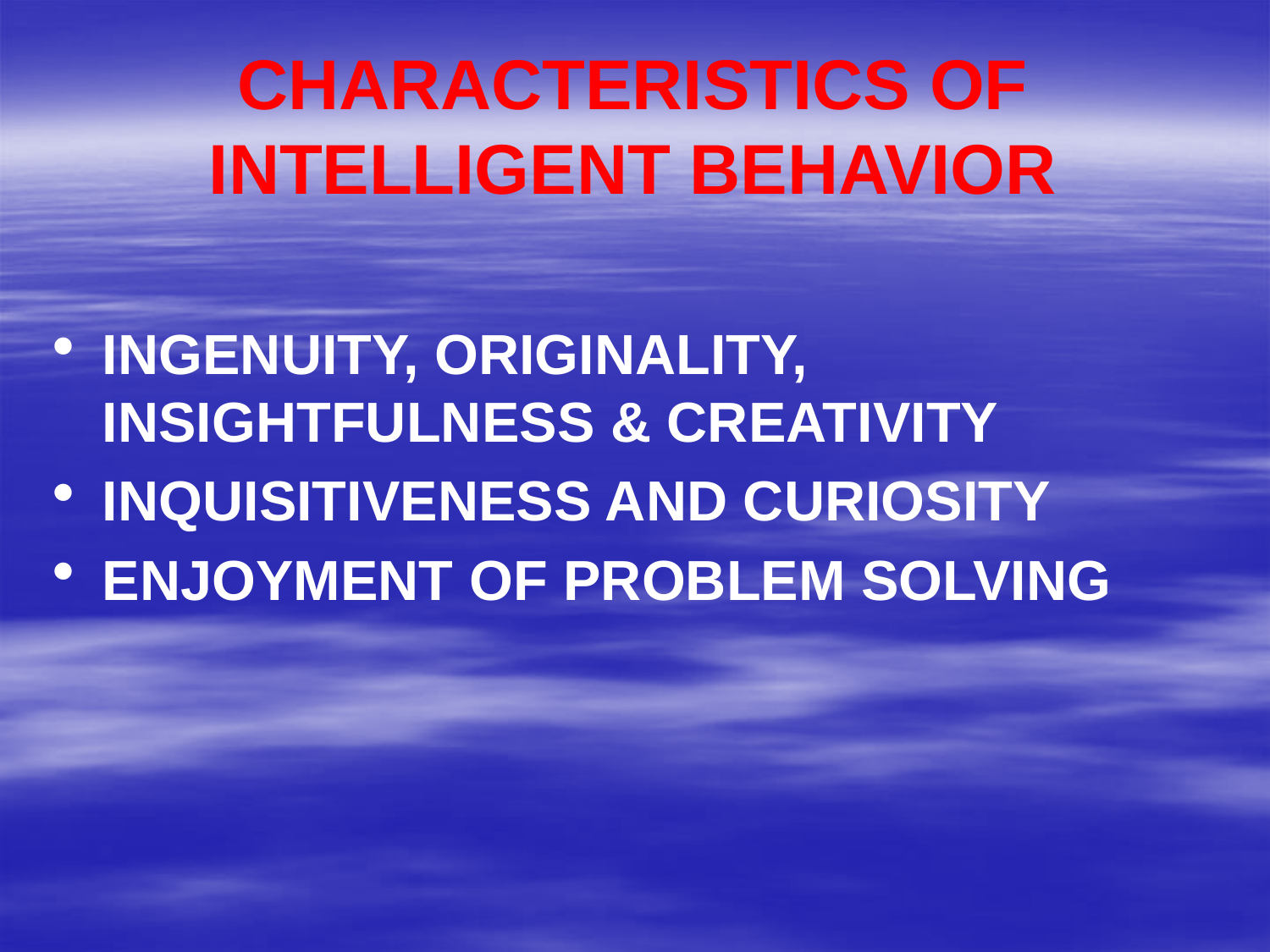

# CHARACTERISTICS OF INTELLIGENT BEHAVIOR

INGENUITY, ORIGINALITY, INSIGHTFULNESS & CREATIVITY
INQUISITIVENESS AND CURIOSITY
ENJOYMENT OF PROBLEM SOLVING